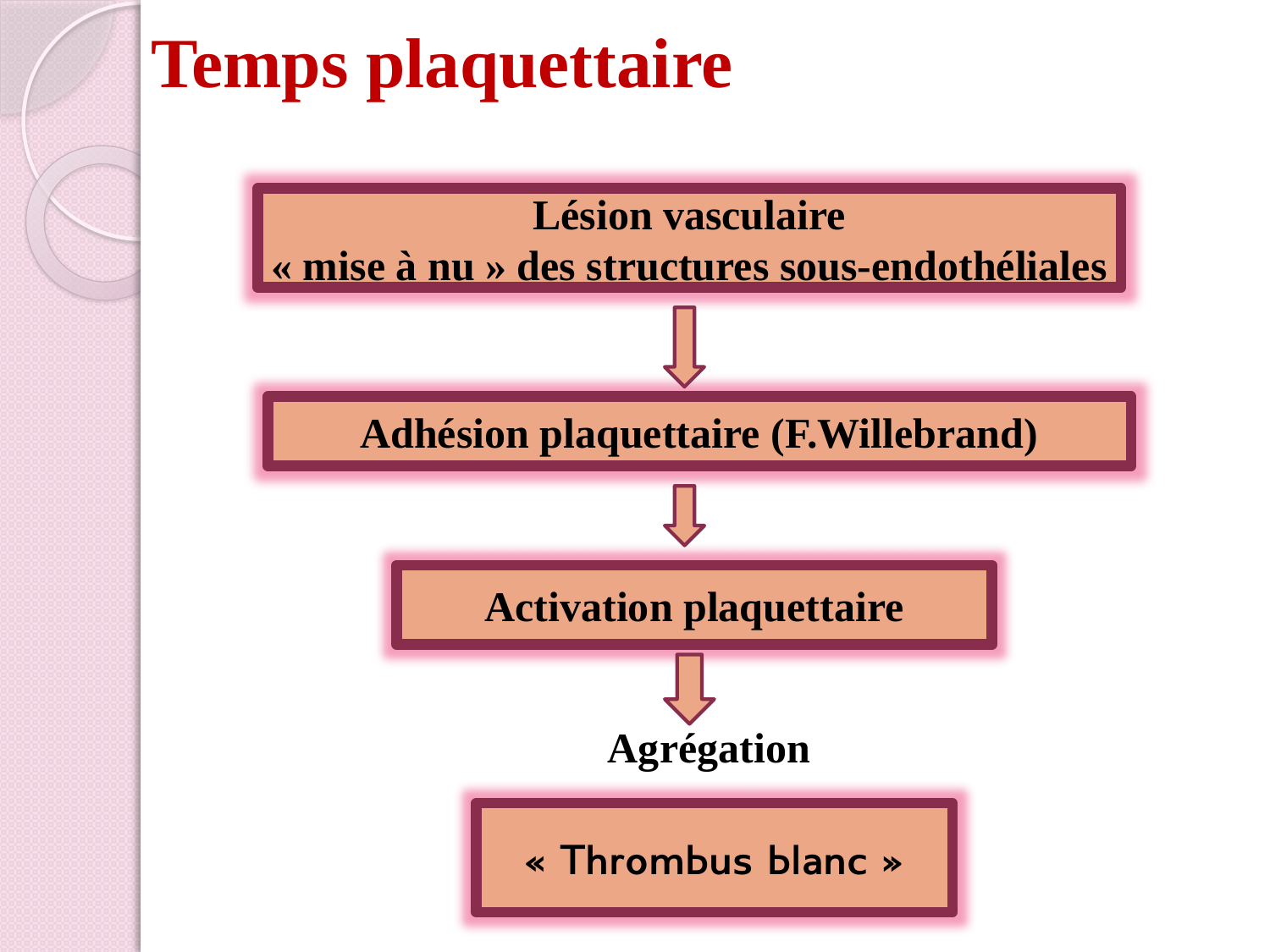

# Temps plaquettaire

Lésion vasculaire
« mise à nu » des structures sous-endothéliales

Adhésion plaquettaire (F.Willebrand)

Activation plaquettaire

Agrégation
« Thrombus blanc »